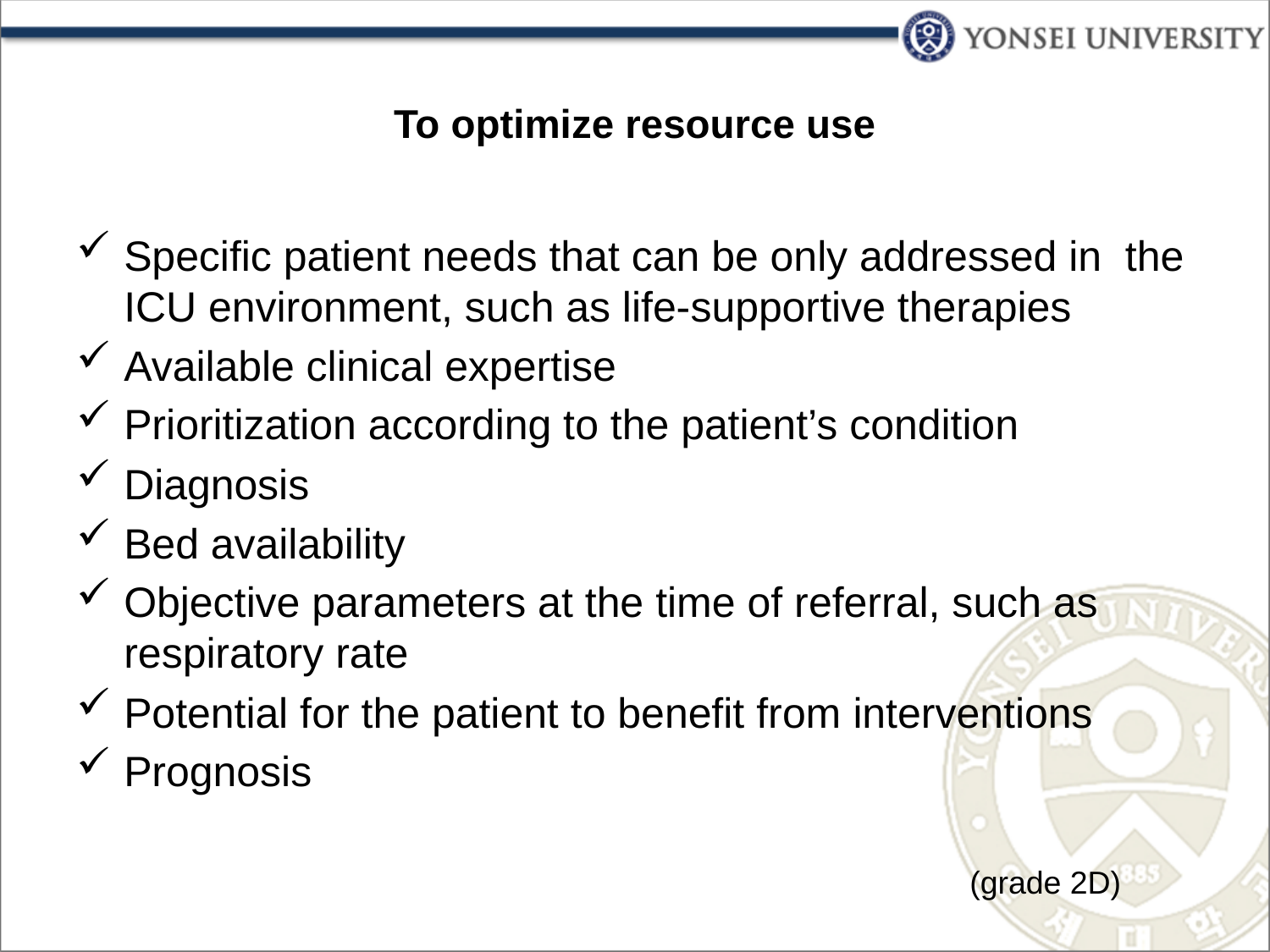

# To optimize resource use
Specific patient needs that can be only addressed in  the ICU environment, such as life-supportive therapies
Available clinical expertise
Prioritization according to the patient’s condition
Diagnosis
Bed availability
Objective parameters at the time of referral, such as respiratory rate
Potential for the patient to benefit from interventions
Prognosis
(grade 2D)